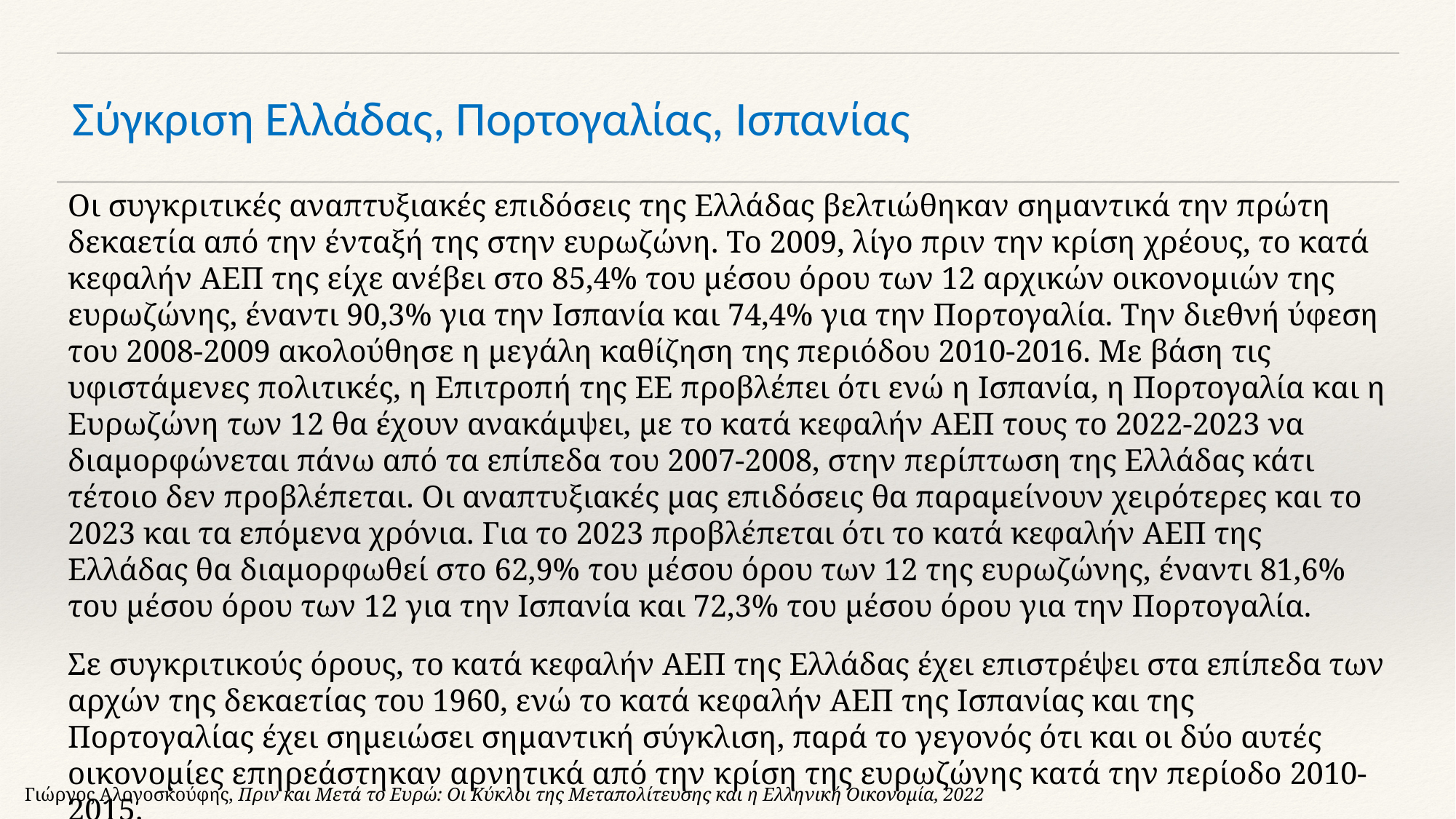

# Σύγκριση Ελλάδας, Πορτογαλίας, Ισπανίας
Οι συγκριτικές αναπτυξιακές επιδόσεις της Ελλάδας βελτιώθηκαν σημαντικά την πρώτη δεκαετία από την ένταξή της στην ευρωζώνη. Το 2009, λίγο πριν την κρίση χρέους, το κατά κεφαλήν ΑΕΠ της είχε ανέβει στο 85,4% του μέσου όρου των 12 αρχικών οικονομιών της ευρωζώνης, έναντι 90,3% για την Ισπανία και 74,4% για την Πορτογαλία. Την διεθνή ύφεση του 2008-2009 ακολούθησε η μεγάλη καθίζηση της περιόδου 2010-2016. Με βάση τις υφιστάμενες πολιτικές, η Επιτροπή της ΕΕ προβλέπει ότι ενώ η Ισπανία, η Πορτογαλία και η Ευρωζώνη των 12 θα έχουν ανακάμψει, με το κατά κεφαλήν ΑΕΠ τους το 2022-2023 να διαμορφώνεται πάνω από τα επίπεδα του 2007-2008, στην περίπτωση της Ελλάδας κάτι τέτοιο δεν προβλέπεται. Οι αναπτυξιακές μας επιδόσεις θα παραμείνουν χειρότερες και το 2023 και τα επόμενα χρόνια. Για το 2023 προβλέπεται ότι το κατά κεφαλήν ΑΕΠ της Ελλάδας θα διαμορφωθεί στο 62,9% του μέσου όρου των 12 της ευρωζώνης, έναντι 81,6% του μέσου όρου των 12 για την Ισπανία και 72,3% του μέσου όρου για την Πορτογαλία.
Σε συγκριτικούς όρους, το κατά κεφαλήν ΑΕΠ της Ελλάδας έχει επιστρέψει στα επίπεδα των αρχών της δεκαετίας του 1960, ενώ το κατά κεφαλήν ΑΕΠ της Ισπανίας και της Πορτογαλίας έχει σημειώσει σημαντική σύγκλιση, παρά το γεγονός ότι και οι δύο αυτές οικονομίες επηρεάστηκαν αρνητικά από την κρίση της ευρωζώνης κατά την περίοδο 2010-2015.

37